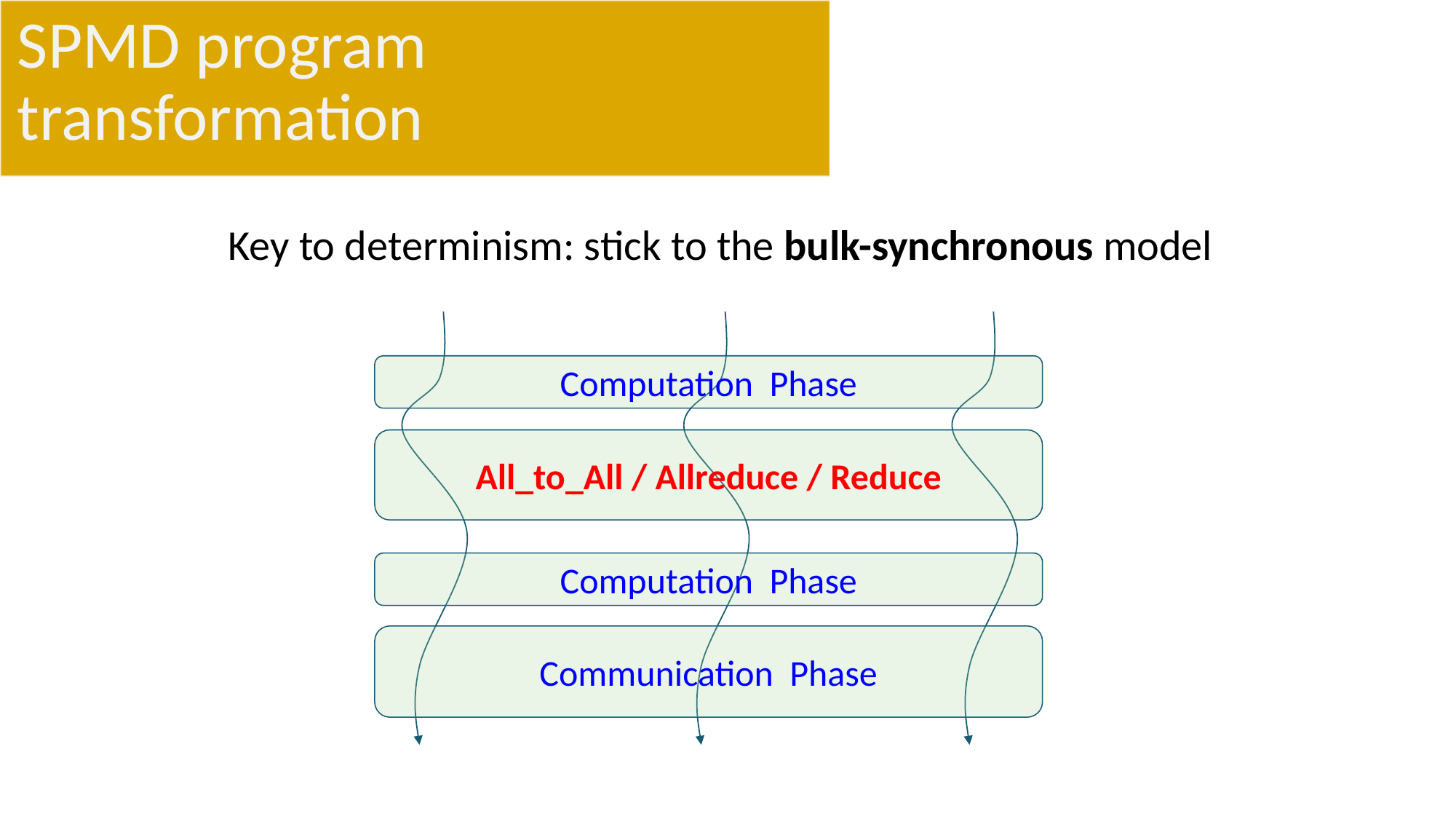

# SPMD program transformation
Key to determinism: stick to the bulk-synchronous model

Computation  Phase
All_to_All / Allreduce / Reduce
Computation  Phase
Communication  Phase